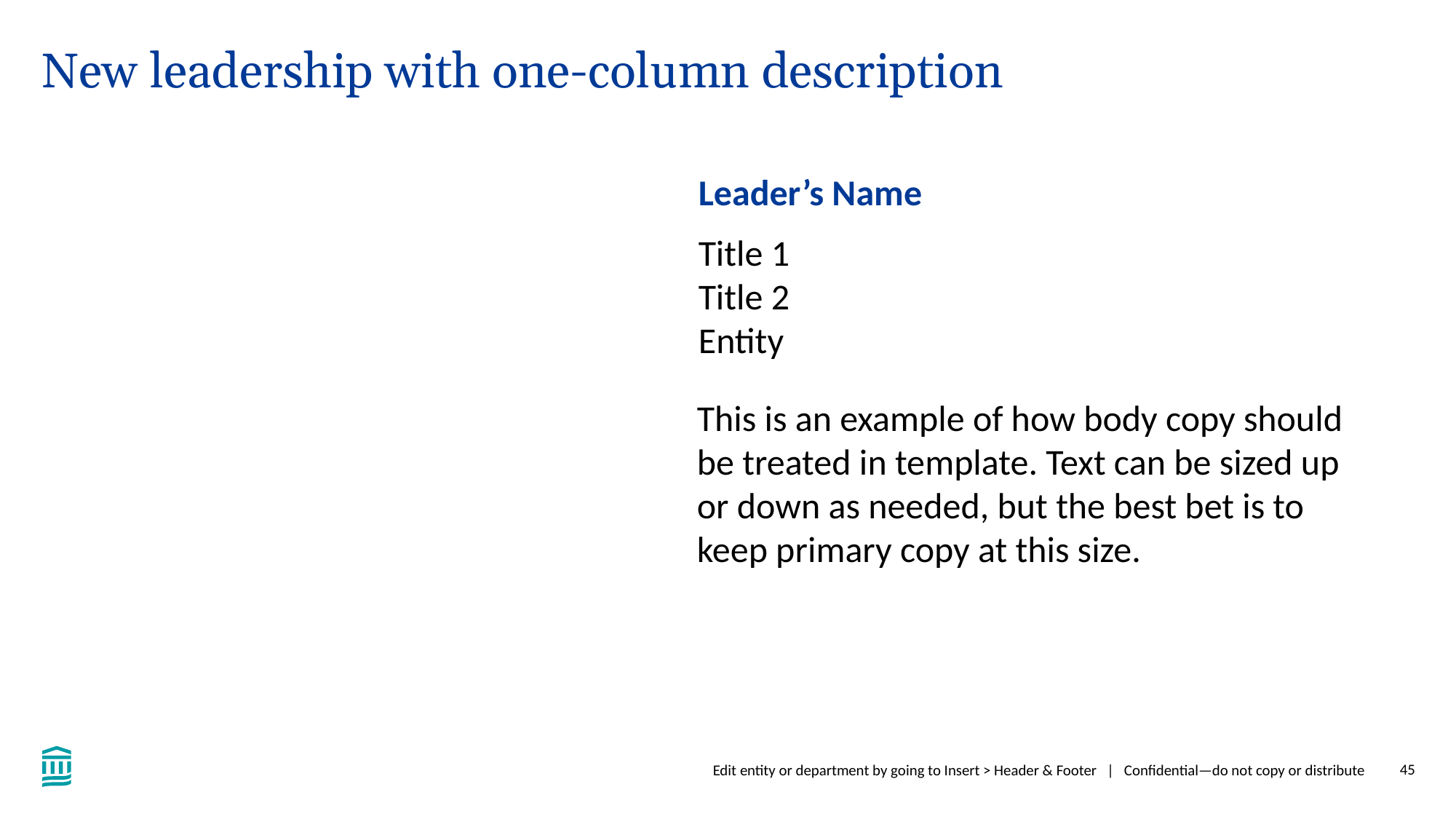

# New leadership with one-column description
Leader’s Name

Title 1
Title 2
Entity
This is an example of how body copy should be treated in template. Text can be sized up or down as needed, but the best bet is to keep primary copy at this size.

Edit entity or department by going to Insert > Header & Footer   |   Confidential—do not copy or distribute